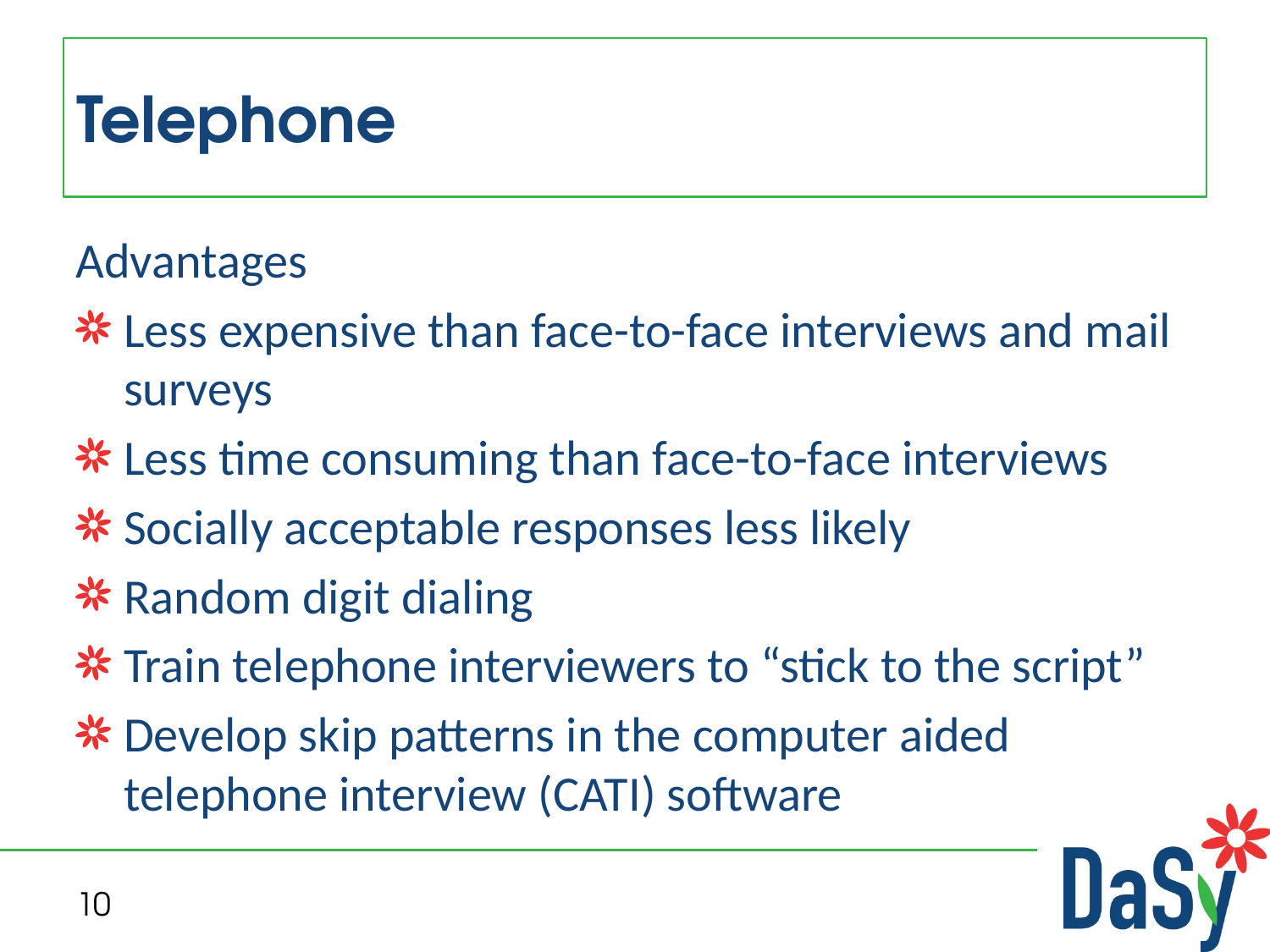

# Telephone
Advantages
Less expensive than face-to-face interviews and mail surveys
Less time consuming than face-to-face interviews
Socially acceptable responses less likely
Random digit dialing
Train telephone interviewers to “stick to the script”
Develop skip patterns in the computer aided telephone interview (CATI) software

10